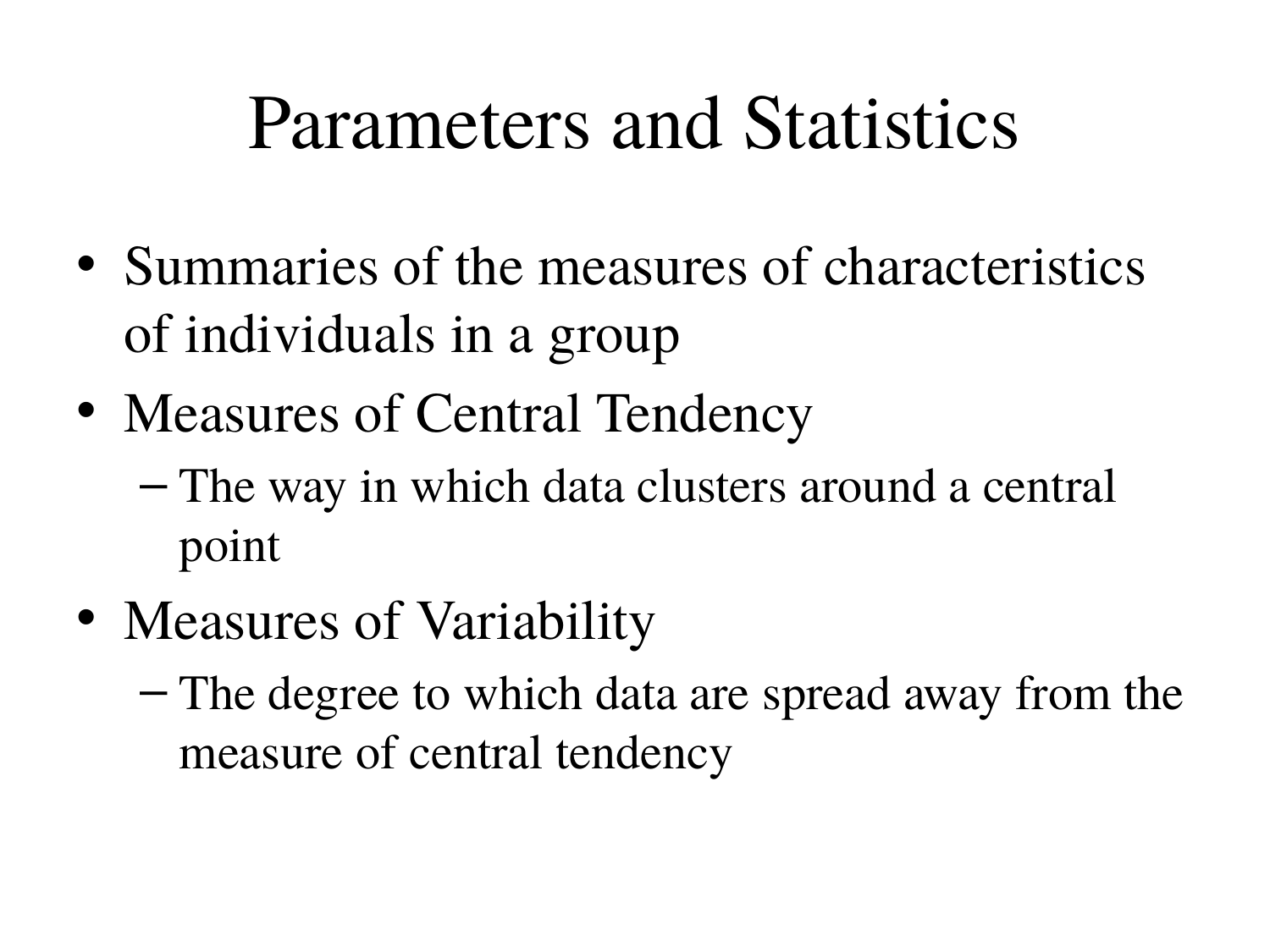

# Parameters and Statistics
Summaries of the measures of characteristics of individuals in a group
Measures of Central Tendency
The way in which data clusters around a central point
Measures of Variability
The degree to which data are spread away from the measure of central tendency